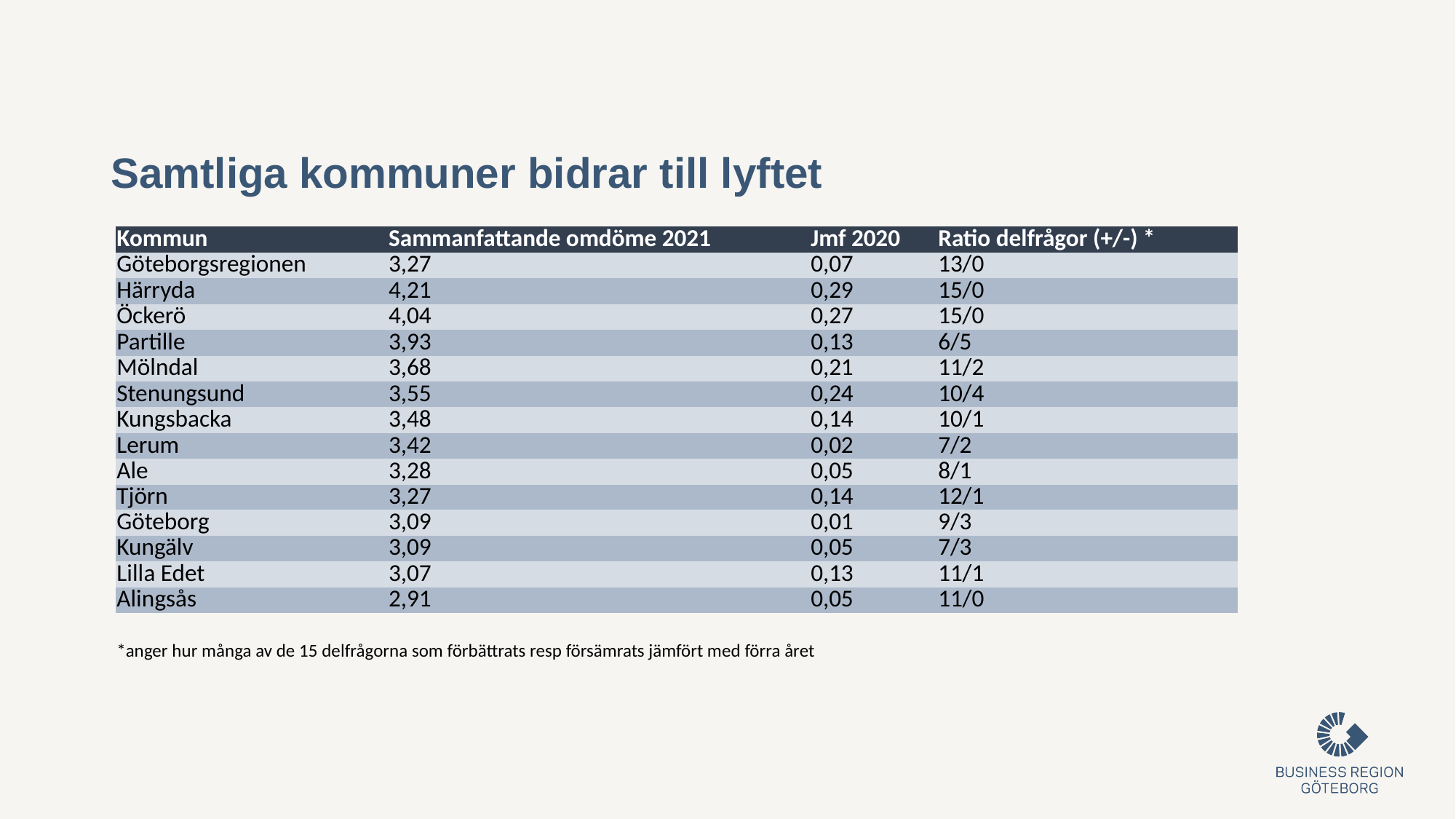

# Samtliga kommuner bidrar till lyftet
| Kommun | Sammanfattande omdöme 2021 | Jmf 2020 | Ratio delfrågor (+/-) \* |
| --- | --- | --- | --- |
| Göteborgsregionen | 3,27 | 0,07 | 13/0 |
| Härryda | 4,21 | 0,29 | 15/0 |
| Öckerö | 4,04 | 0,27 | 15/0 |
| Partille | 3,93 | 0,13 | 6/5 |
| Mölndal | 3,68 | 0,21 | 11/2 |
| Stenungsund | 3,55 | 0,24 | 10/4 |
| Kungsbacka | 3,48 | 0,14 | 10/1 |
| Lerum | 3,42 | 0,02 | 7/2 |
| Ale | 3,28 | 0,05 | 8/1 |
| Tjörn | 3,27 | 0,14 | 12/1 |
| Göteborg | 3,09 | 0,01 | 9/3 |
| Kungälv | 3,09 | 0,05 | 7/3 |
| Lilla Edet | 3,07 | 0,13 | 11/1 |
| Alingsås | 2,91 | 0,05 | 11/0 |
| \*anger hur många av de 15 delfrågorna som förbättrats resp försämrats jämfört med förra året |  |  |  |